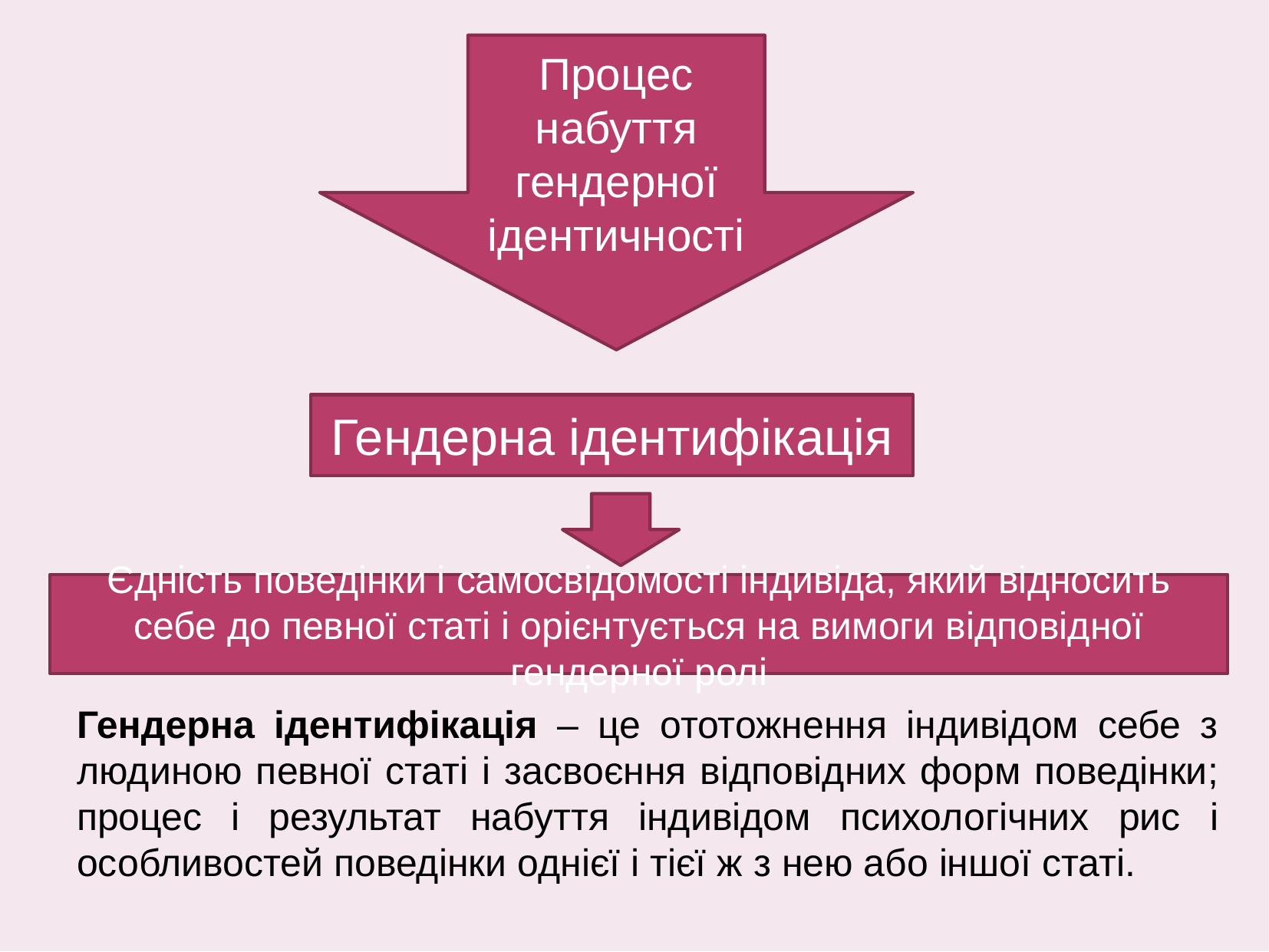

Процес набуття гендерної ідентичності
Гендерна ідентифікація

Єдність поведінки і самосвідомості індивіда, який відносить себе до певної статі і орієнтується на вимоги відповідної гендерної ролі
Гендерна ідентифікація – це ототожнення індивідом себе з людиною певної статі і засвоєння відповідних форм поведінки; процес і результат набуття індивідом психологічних рис і особливостей поведінки однієї і тієї ж з нею або іншої статі.